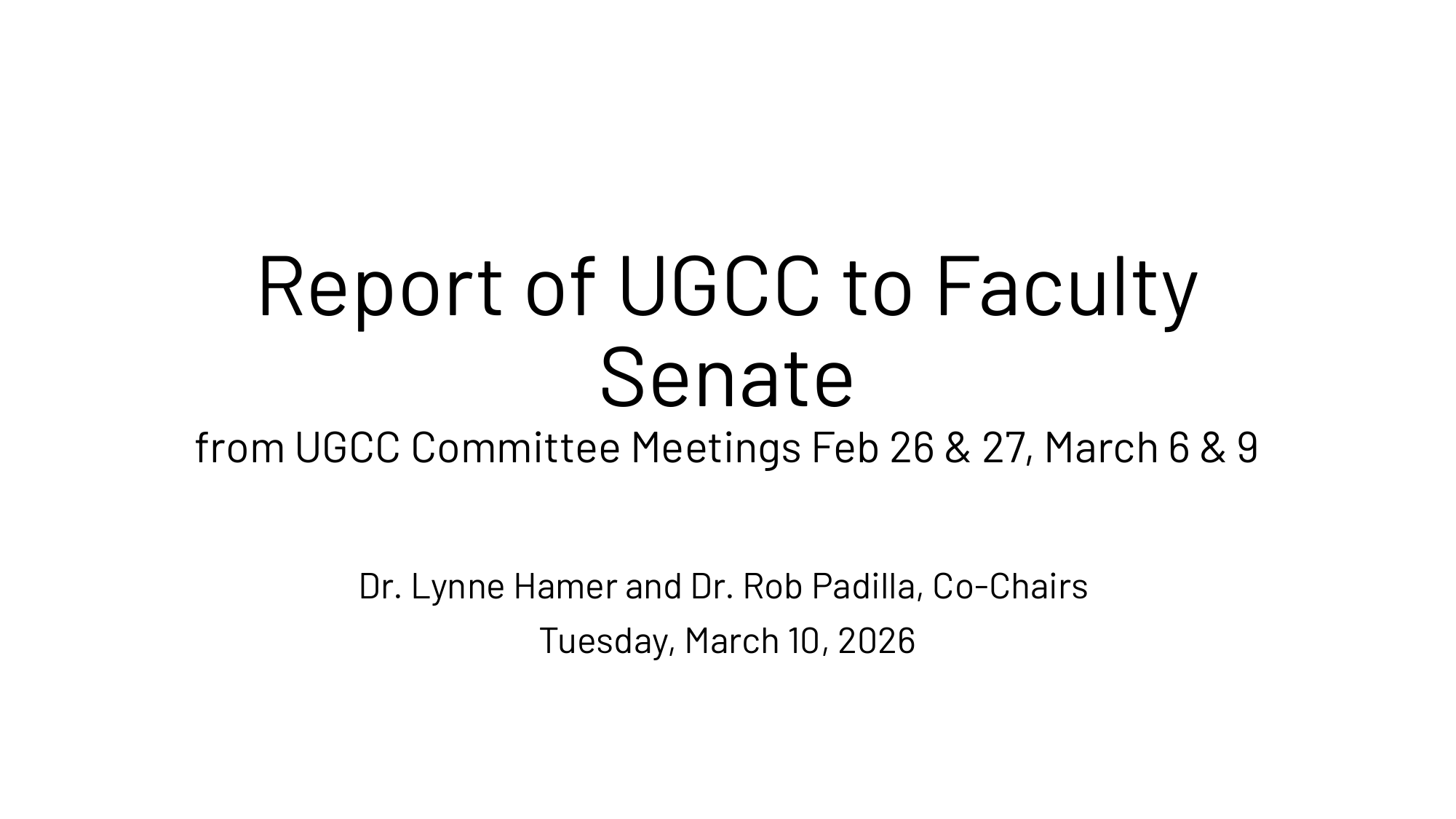

# Report of UGCC to Faculty Senate from UGCC Committee Meetings Feb 26 & 27, March 6 & 9
Dr. Lynne Hamer and Dr. Rob Padilla, Co-Chairs
Tuesday, March 10, 2026